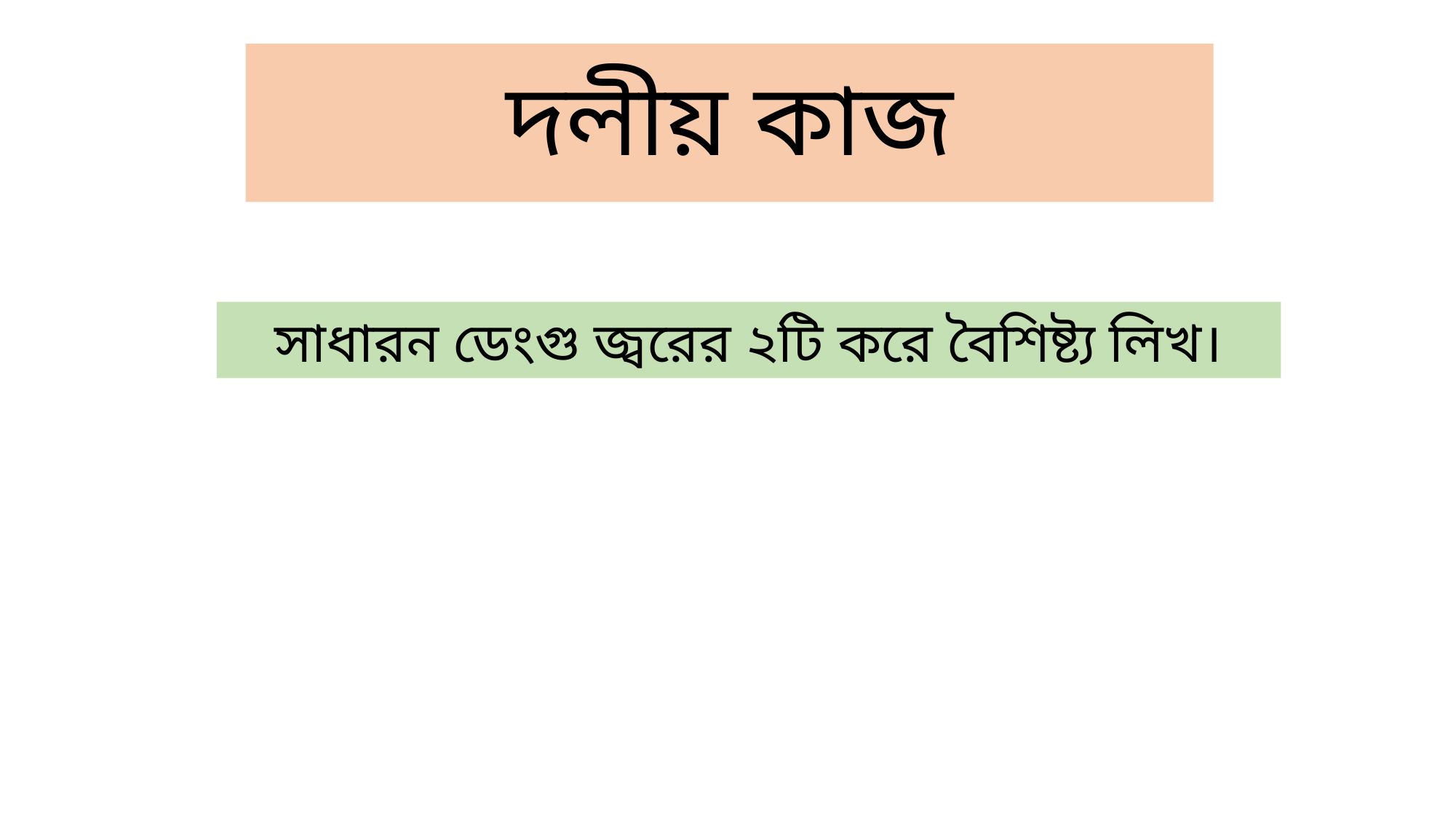

# দলীয় কাজ
সাধারন ডেংগু জ্বরের ২টি করে বৈশিষ্ট্য লিখ।